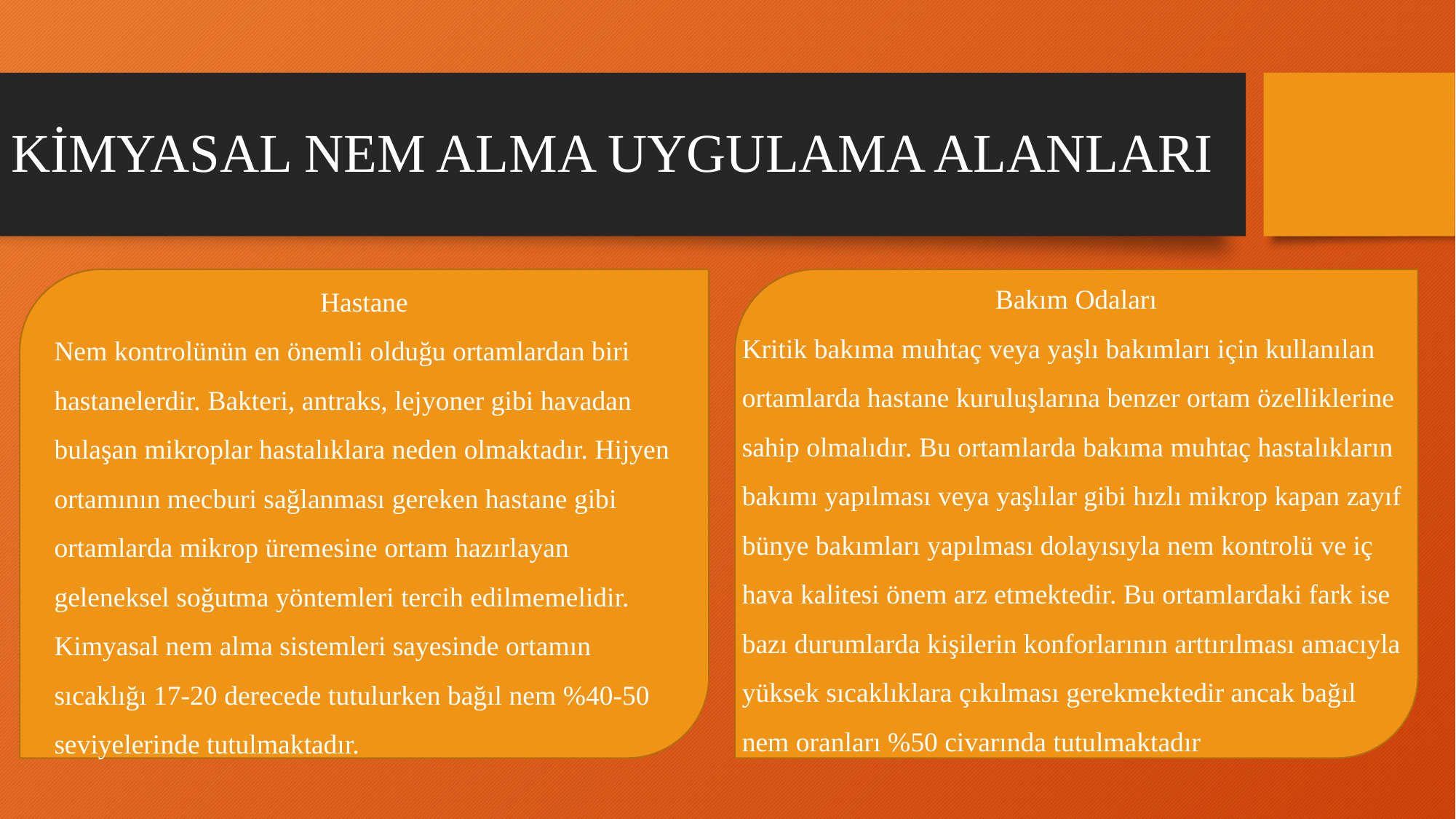

# KİMYASAL NEM ALMA UYGULAMA ALANLARI
Bakım Odaları
Kritik bakıma muhtaç veya yaşlı bakımları için kullanılan ortamlarda hastane kuruluşlarına benzer ortam özelliklerine sahip olmalıdır. Bu ortamlarda bakıma muhtaç hastalıkların bakımı yapılması veya yaşlılar gibi hızlı mikrop kapan zayıf bünye bakımları yapılması dolayısıyla nem kontrolü ve iç hava kalitesi önem arz etmektedir. Bu ortamlardaki fark ise bazı durumlarda kişilerin konforlarının arttırılması amacıyla yüksek sıcaklıklara çıkılması gerekmektedir ancak bağıl nem oranları %50 civarında tutulmaktadır

Hastane
Nem kontrolünün en önemli olduğu ortamlardan biri hastanelerdir. Bakteri, antraks, lejyoner gibi havadan bulaşan mikroplar hastalıklara neden olmaktadır. Hijyen ortamının mecburi sağlanması gereken hastane gibi ortamlarda mikrop üremesine ortam hazırlayan geleneksel soğutma yöntemleri tercih edilmemelidir. Kimyasal nem alma sistemleri sayesinde ortamın sıcaklığı 17-20 derecede tutulurken bağıl nem %40-50 seviyelerinde tutulmaktadır.